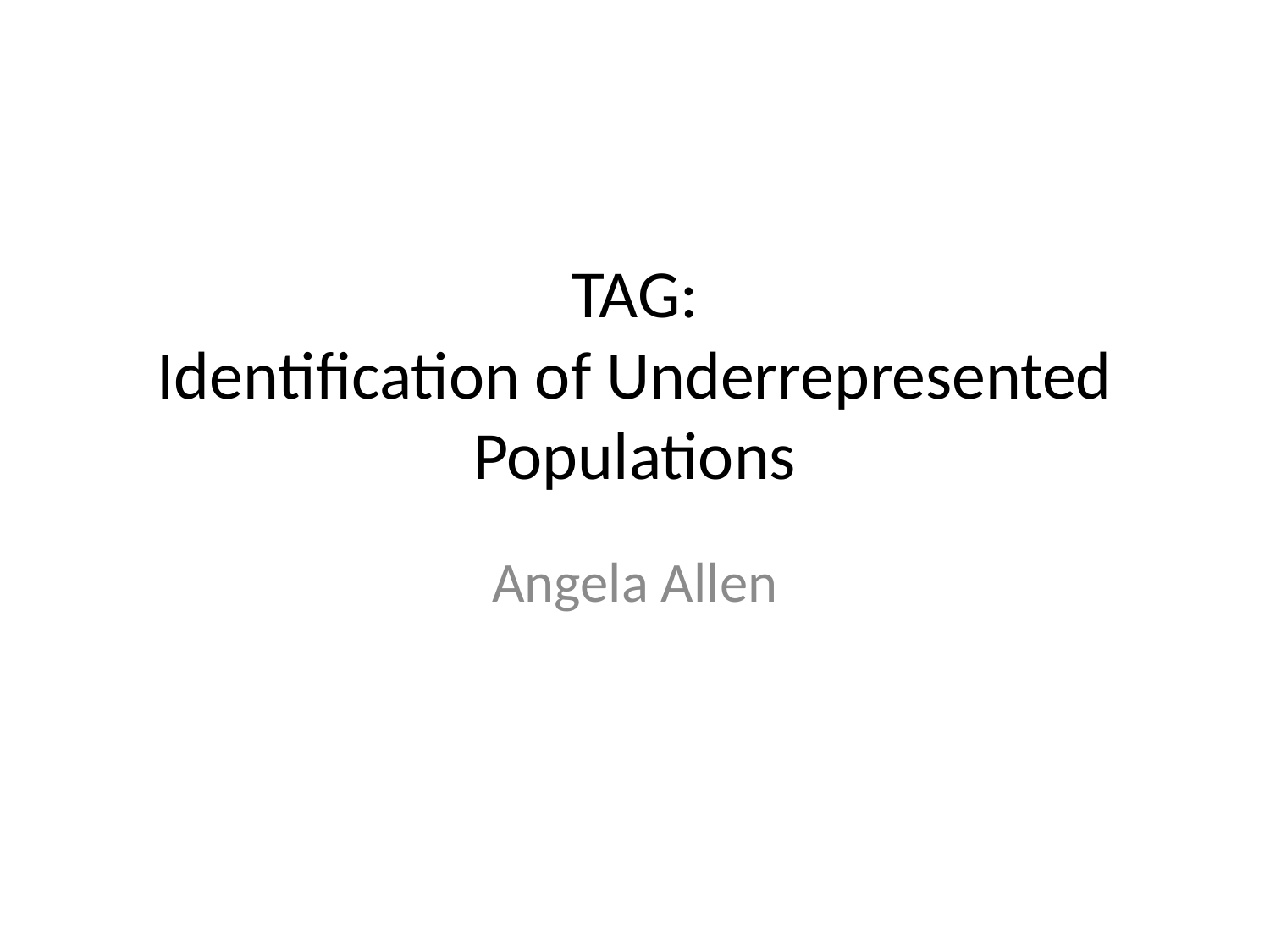

# TAG: Identification of Underrepresented Populations
Angela Allen